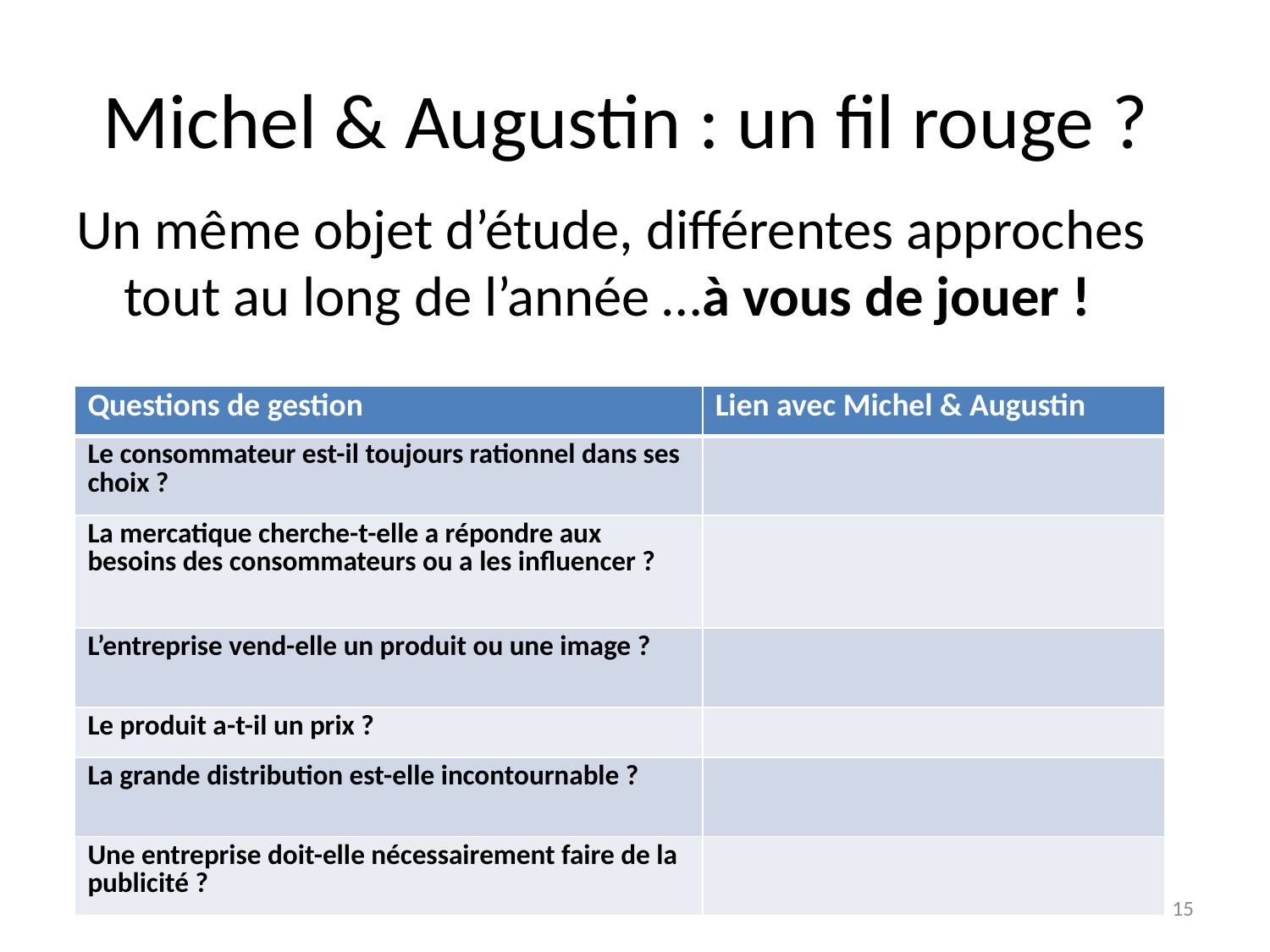

# Michel & Augustin : un fil rouge ?
Un même objet d’étude, différentes approches tout au long de l’année …à vous de jouer !

| Questions de gestion | Lien avec Michel & Augustin |
| --- | --- |
| Le consommateur est-il toujours rationnel dans ses choix ? |  |
| La mercatique cherche-t-elle a répondre aux besoins des consommateurs ou a les influencer ? |  |
| L’entreprise vend-elle un produit ou une image ? |  |
| Le produit a-t-il un prix ? |  |
| La grande distribution est-elle incontournable ? |  |
| Une entreprise doit-elle nécessairement faire de la publicité ? |  |
Formation STMG 4 avril 2013
15